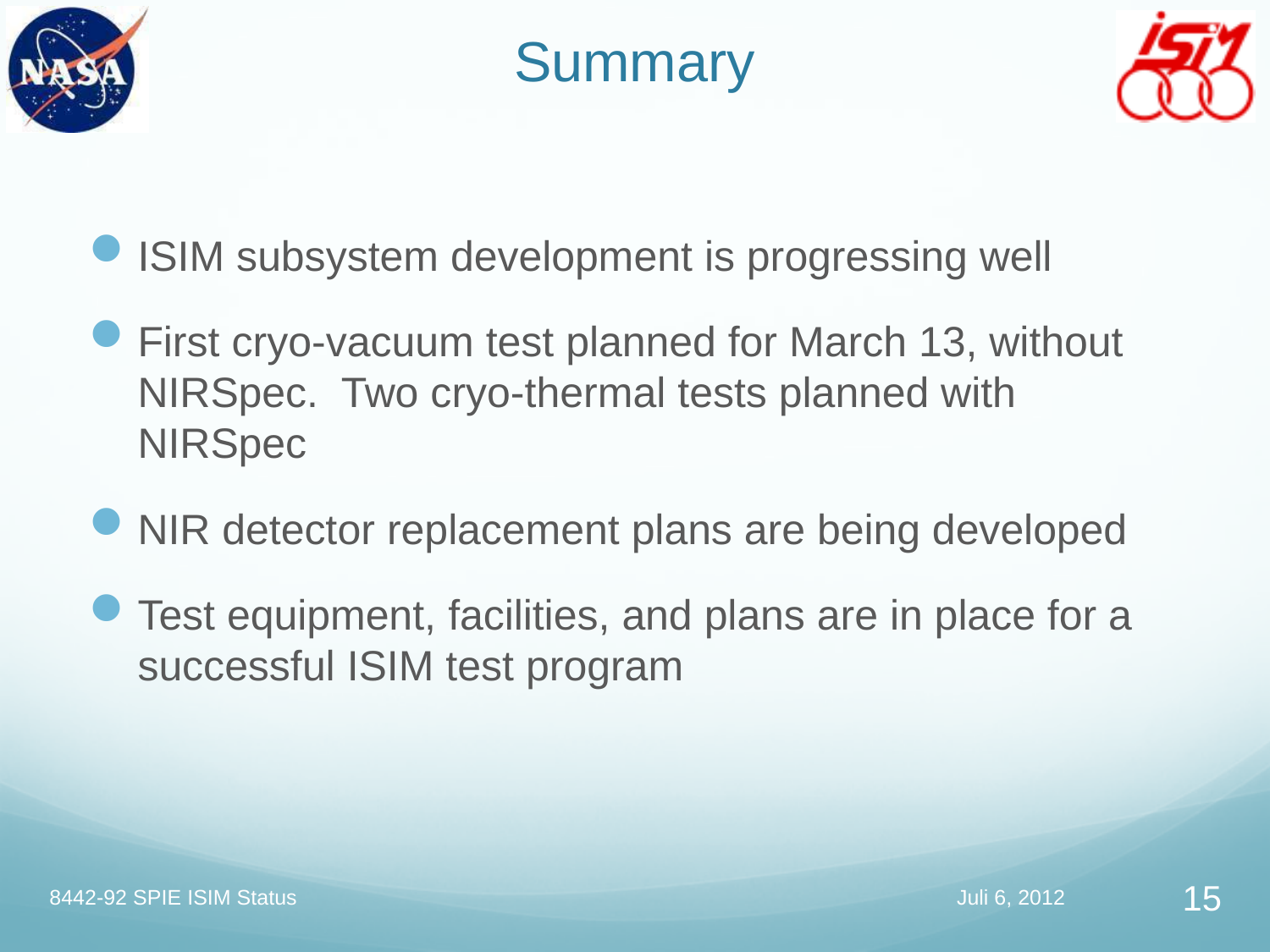

# Summary
ISIM subsystem development is progressing well
First cryo-vacuum test planned for March 13, without NIRSpec.  Two cryo-thermal tests planned with NIRSpec
NIR detector replacement plans are being developed
Test equipment, facilities, and plans are in place for a successful ISIM test program
8442-92 SPIE ISIM Status
Juli 6, 2012
15